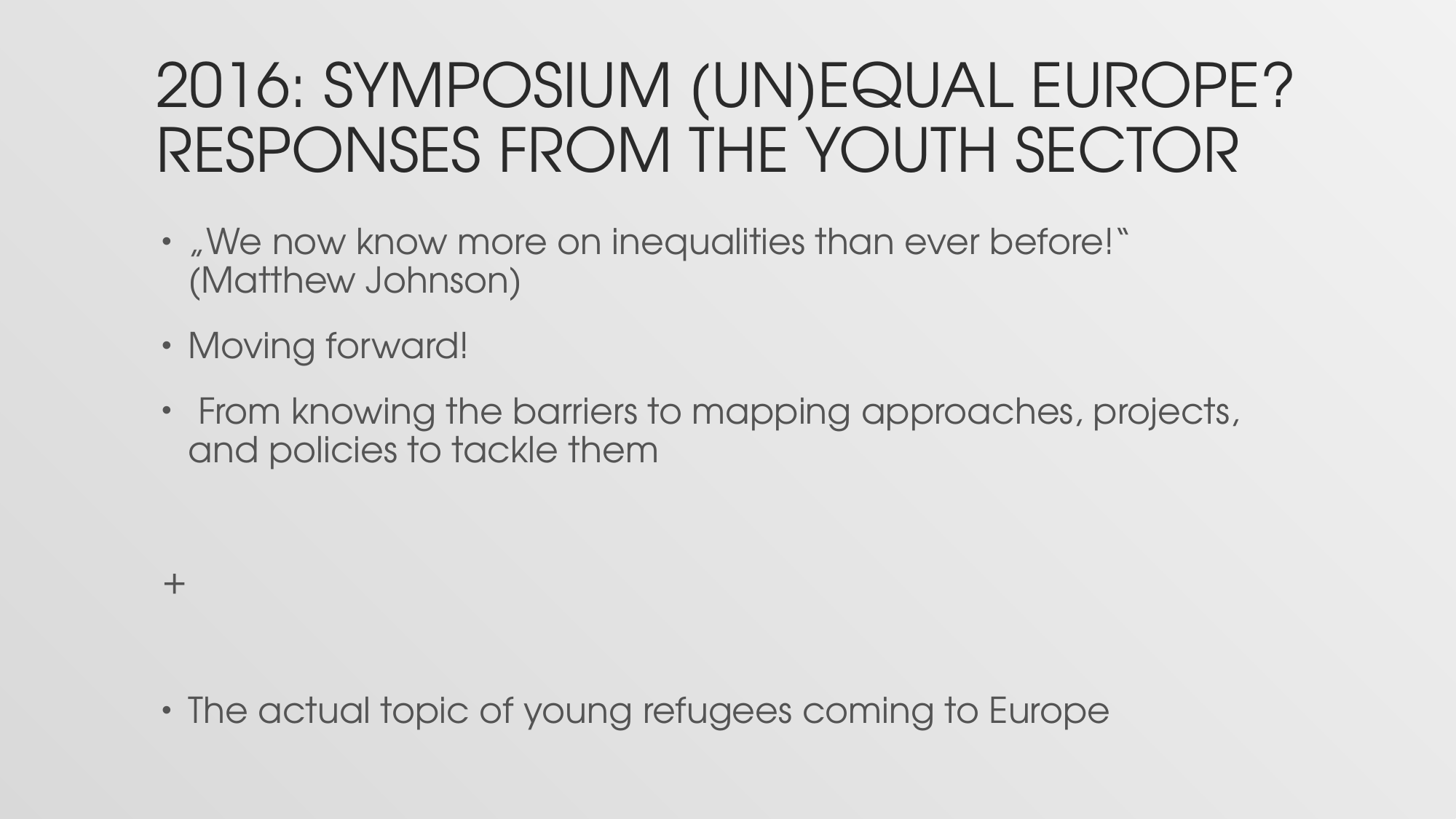

# 2016: Symposium (Un)Equal Europe? Responses from the youth sector
„We now know more on inequalities than ever before!“ (Matthew Johnson)
Moving forward!
 From knowing the barriers to mapping approaches, projects, and policies to tackle them

+

The actual topic of young refugees coming to Europe